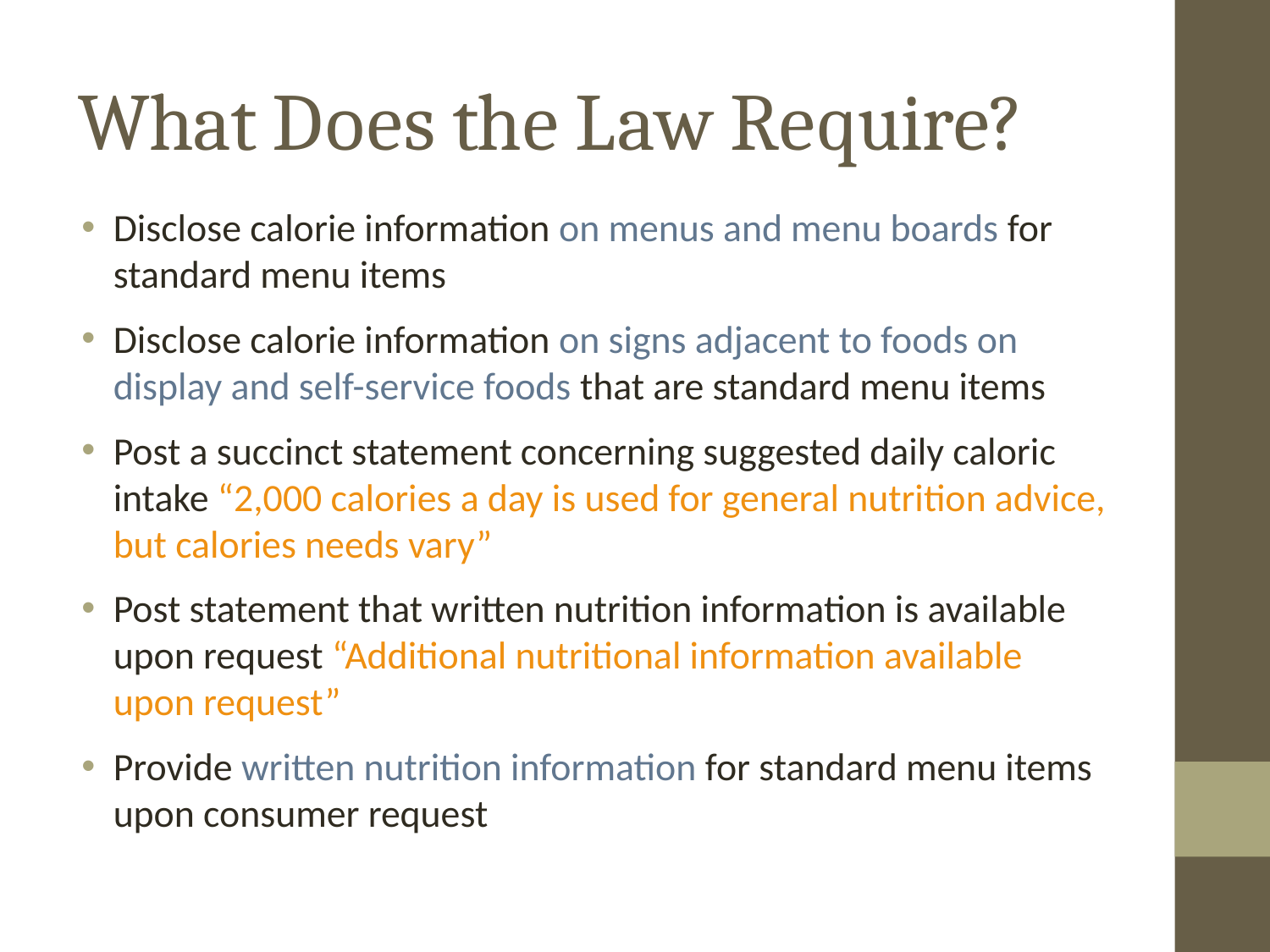

# What Does the Law Require?
Disclose calorie information on menus and menu boards for standard menu items
Disclose calorie information on signs adjacent to foods on display and self-service foods that are standard menu items
Post a succinct statement concerning suggested daily caloric intake “2,000 calories a day is used for general nutrition advice, but calories needs vary”
Post statement that written nutrition information is available upon request “Additional nutritional information available upon request”
Provide written nutrition information for standard menu items upon consumer request